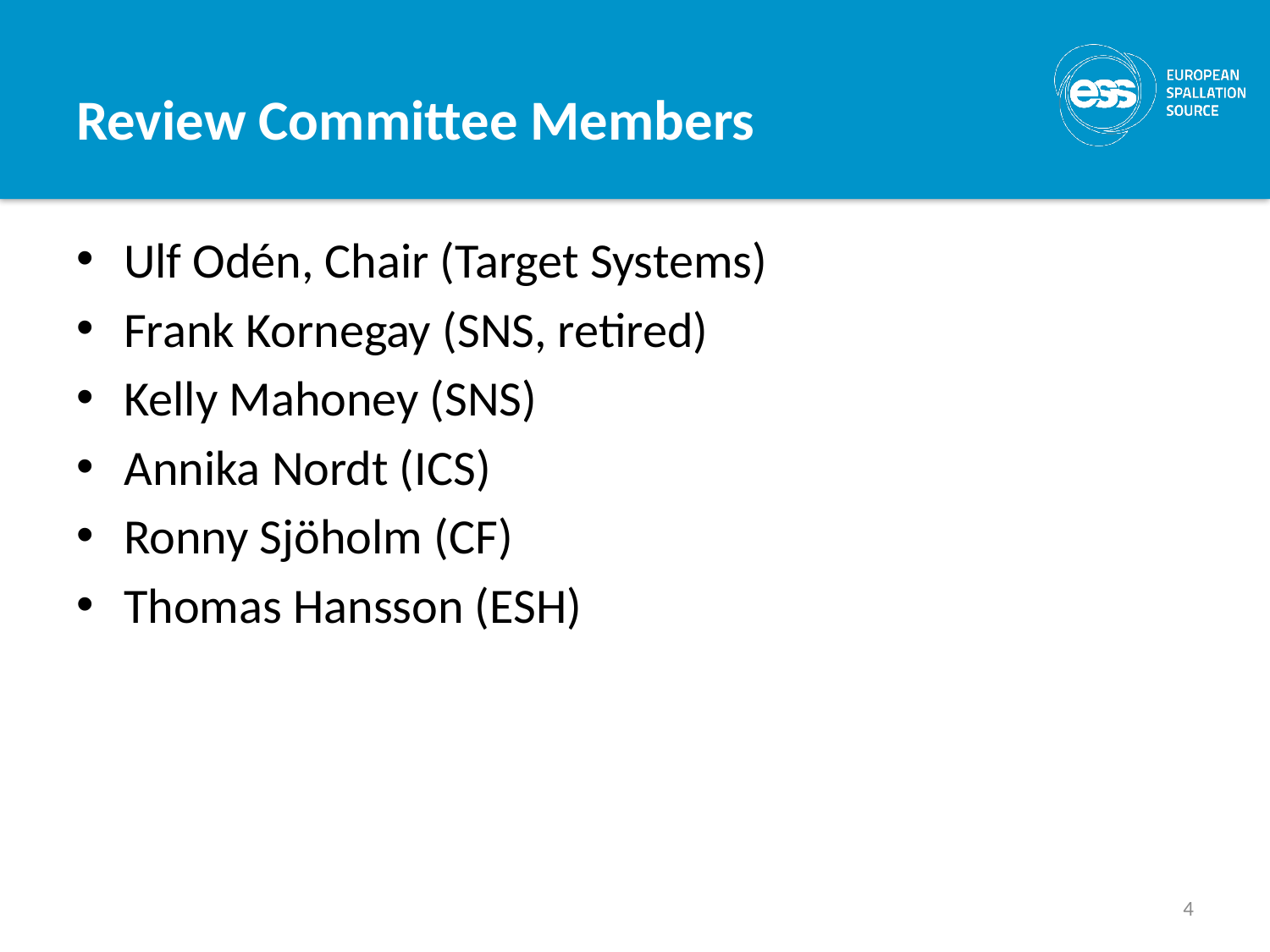

# Review Committee Members
Ulf Odén, Chair (Target Systems)
Frank Kornegay (SNS, retired)
Kelly Mahoney (SNS)
Annika Nordt (ICS)
Ronny Sjöholm (CF)
Thomas Hansson (ESH)

4